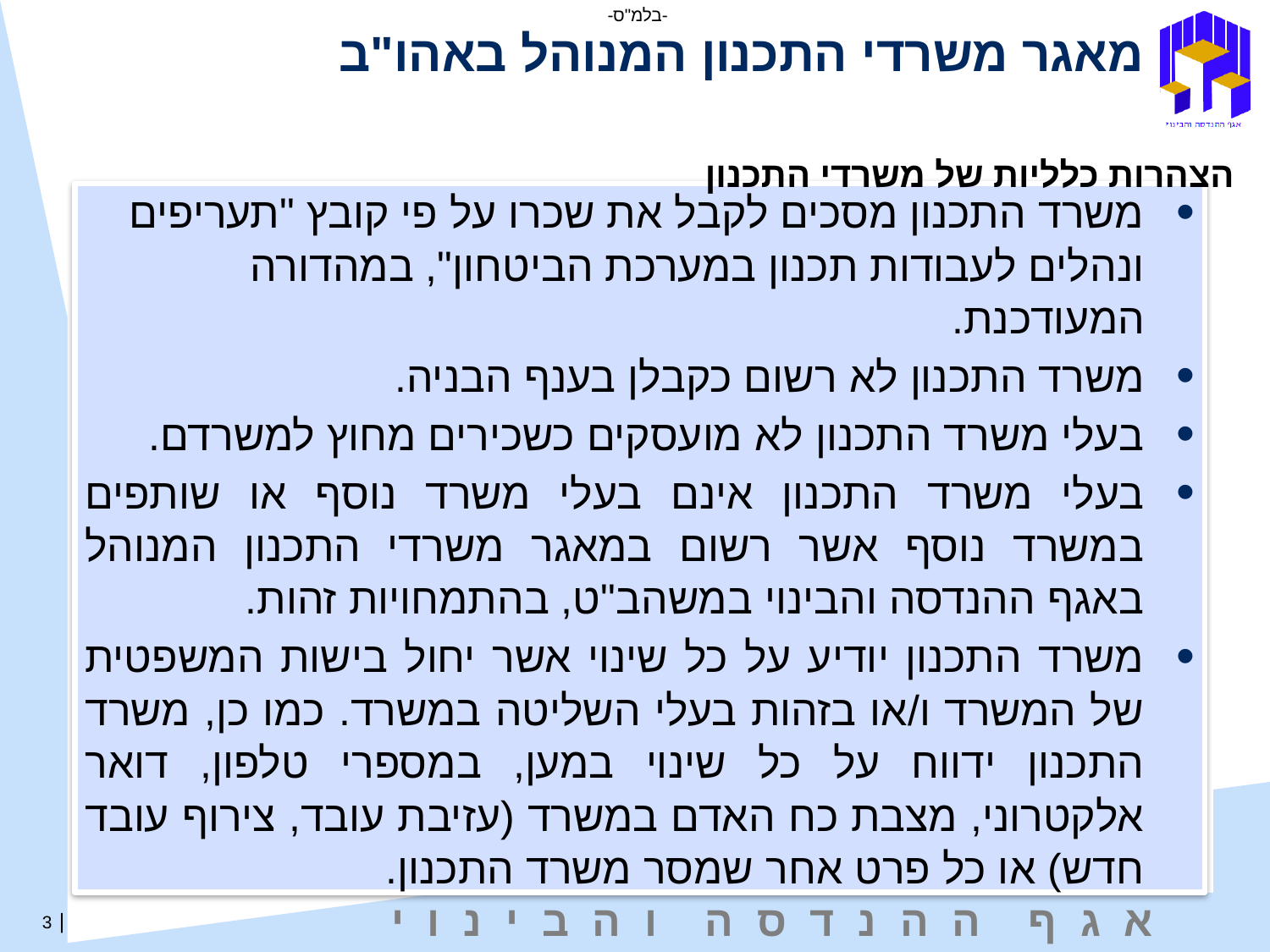

מאגר משרדי התכנון המנוהל באהו"ב

הצהרות כלליות של משרדי התכנון
משרד התכנון מסכים לקבל את שכרו על פי קובץ "תעריפים ונהלים לעבודות תכנון במערכת הביטחון", במהדורה המעודכנת.
משרד התכנון לא רשום כקבלן בענף הבניה.
בעלי משרד התכנון לא מועסקים כשכירים מחוץ למשרדם.
בעלי משרד התכנון אינם בעלי משרד נוסף או שותפים במשרד נוסף אשר רשום במאגר משרדי התכנון המנוהל באגף ההנדסה והבינוי במשהב"ט, בהתמחויות זהות.
משרד התכנון יודיע על כל שינוי אשר יחול בישות המשפטית של המשרד ו/או בזהות בעלי השליטה במשרד. כמו כן, משרד התכנון ידווח על כל שינוי במען, במספרי טלפון, דואר אלקטרוני, מצבת כח האדם במשרד (עזיבת עובד, צירוף עובד חדש) או כל פרט אחר שמסר משרד התכנון.
3